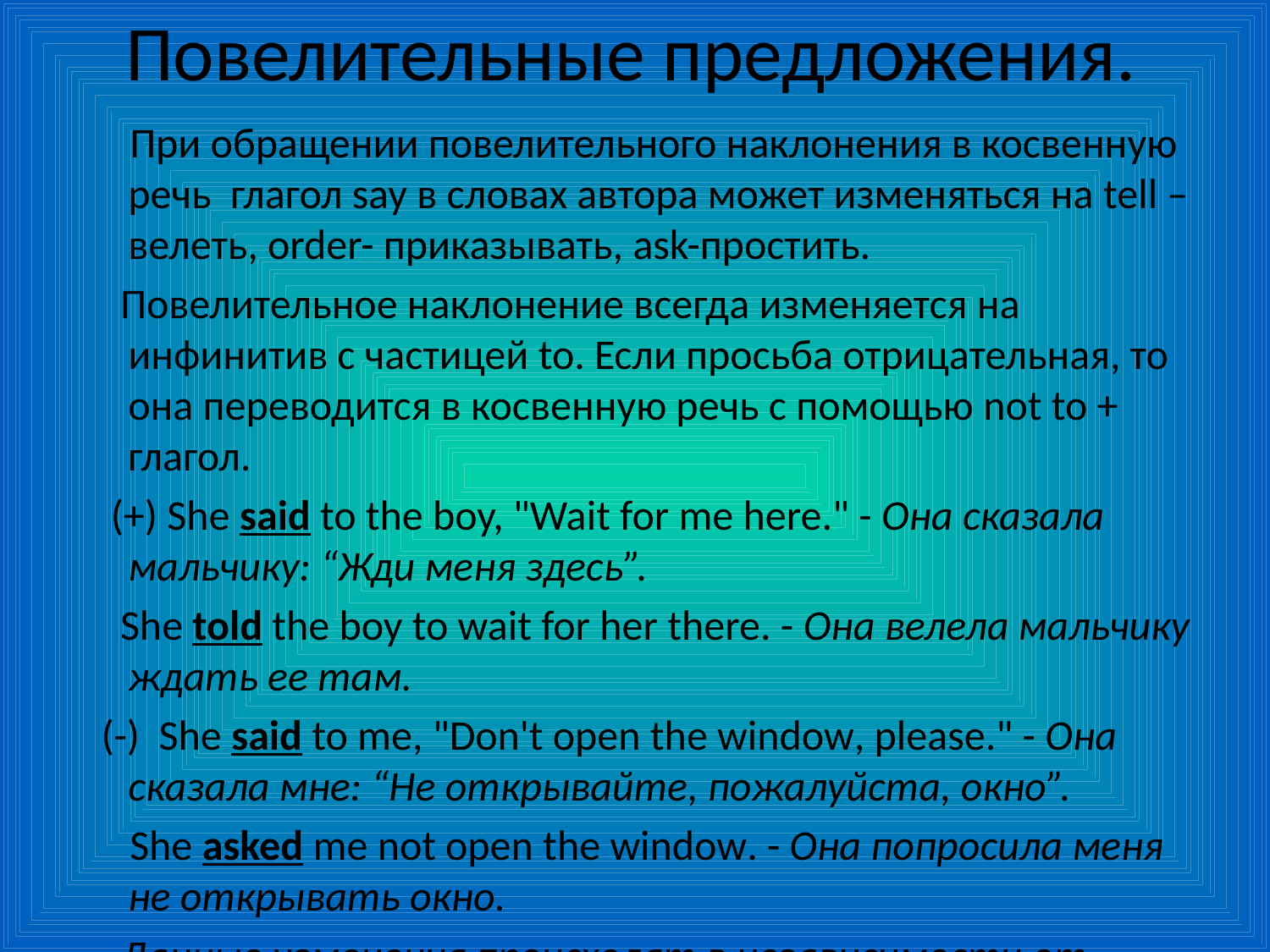

# Повелительные предложения.
     При обращении повелительного наклонения в косвенную речь  глагол say в словах автора может изменяться на tell – велеть, order- приказывать, ask-простить.
    Повелительное наклонение всегда изменяется на инфинитив с частицей to. Если просьба отрицательная, то она переводится в косвенную речь с помощью not to + глагол.
   (+) She said to the boy, "Wait for me here." - Она сказала мальчику: “Жди меня здесь”.
    She told the boy to wait for her there. - Она велела мальчику ждать ее там.
  (-)  She said to me, "Don't open the window, please." - Она сказала мне: “Не открывайте, пожалуйста, окно”.
     She asked me not open the window. - Она попросила меня не открывать окно.
    Данные изменения происходят в независимости от времени глагола в словах автора.